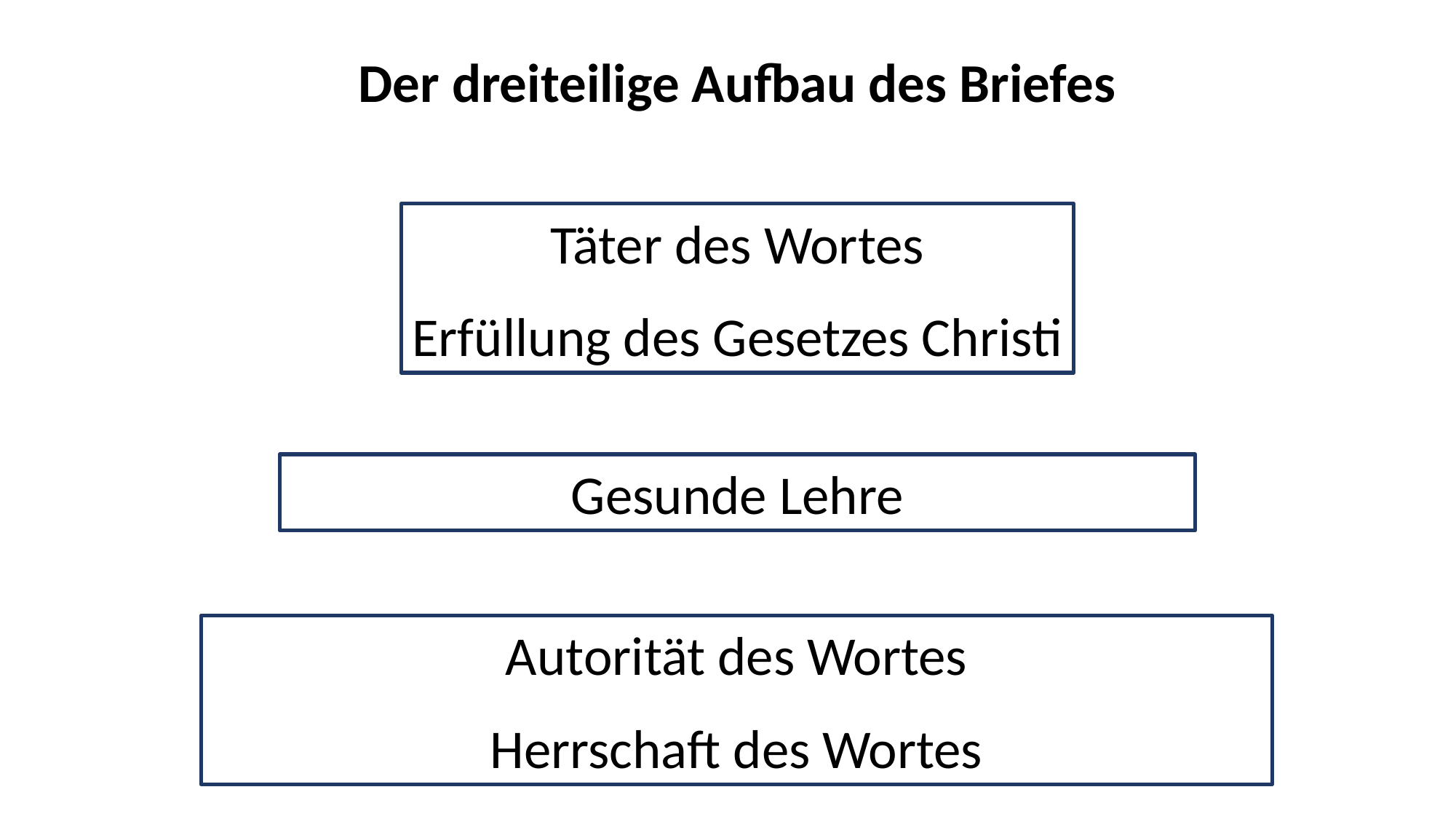

Der dreiteilige Aufbau des Briefes
Täter des Wortes

Erfüllung des Gesetzes Christi
Gesunde Lehre
Autorität des Wortes

Herrschaft des Wortes